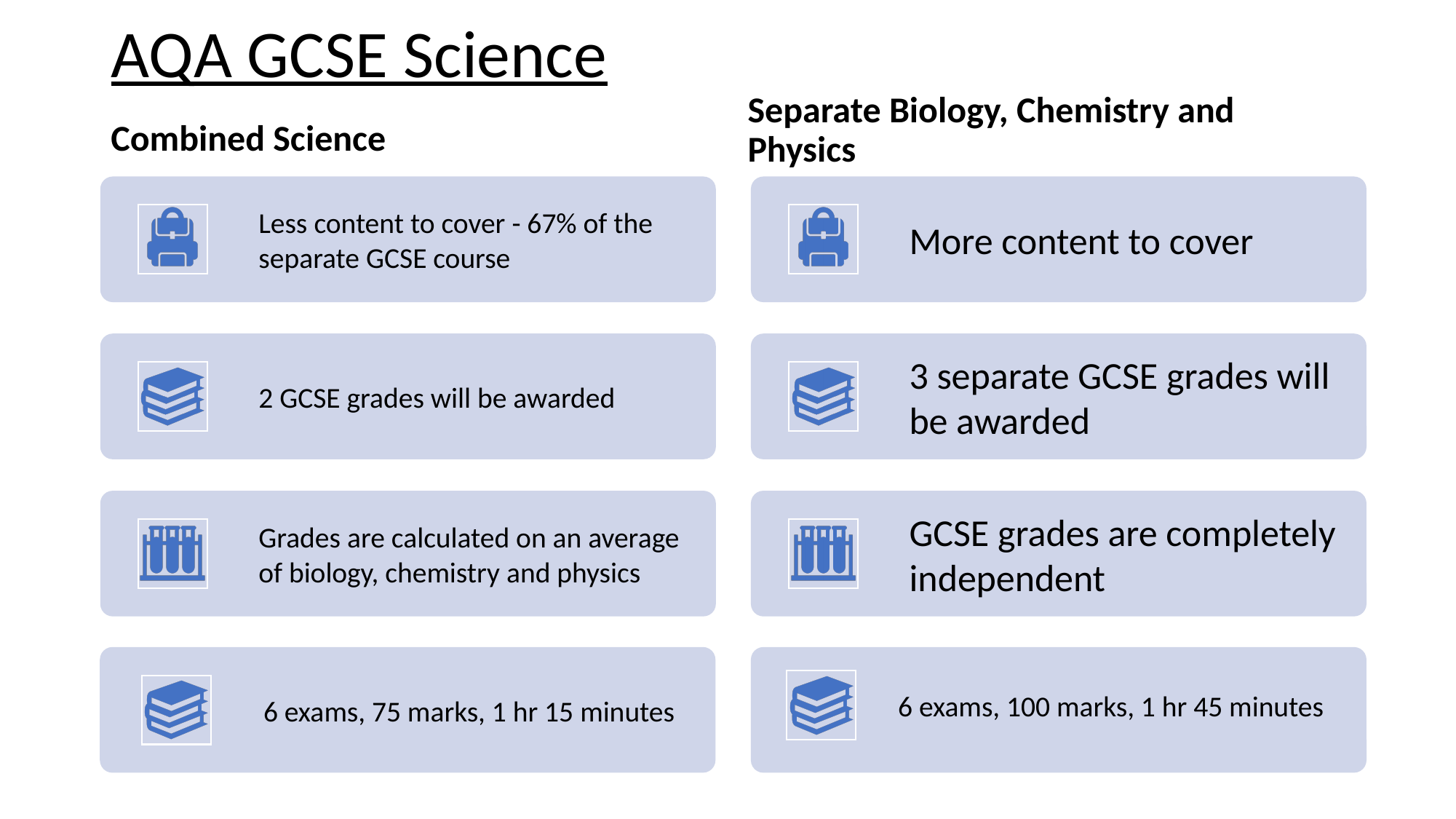

# AQA GCSE Science
Combined Science
Separate Biology, Chemistry and Physics
Less content to cover - 67% of the separate GCSE course
2 GCSE grades will be awarded
Grades are calculated on an average of biology, chemistry and physics

More content to cover
3 separate GCSE grades will be awarded
GCSE grades are completely independent

6 exams, 100 marks, 1 hr 45 minutes

6 exams, 75 marks, 1 hr 15 minutes